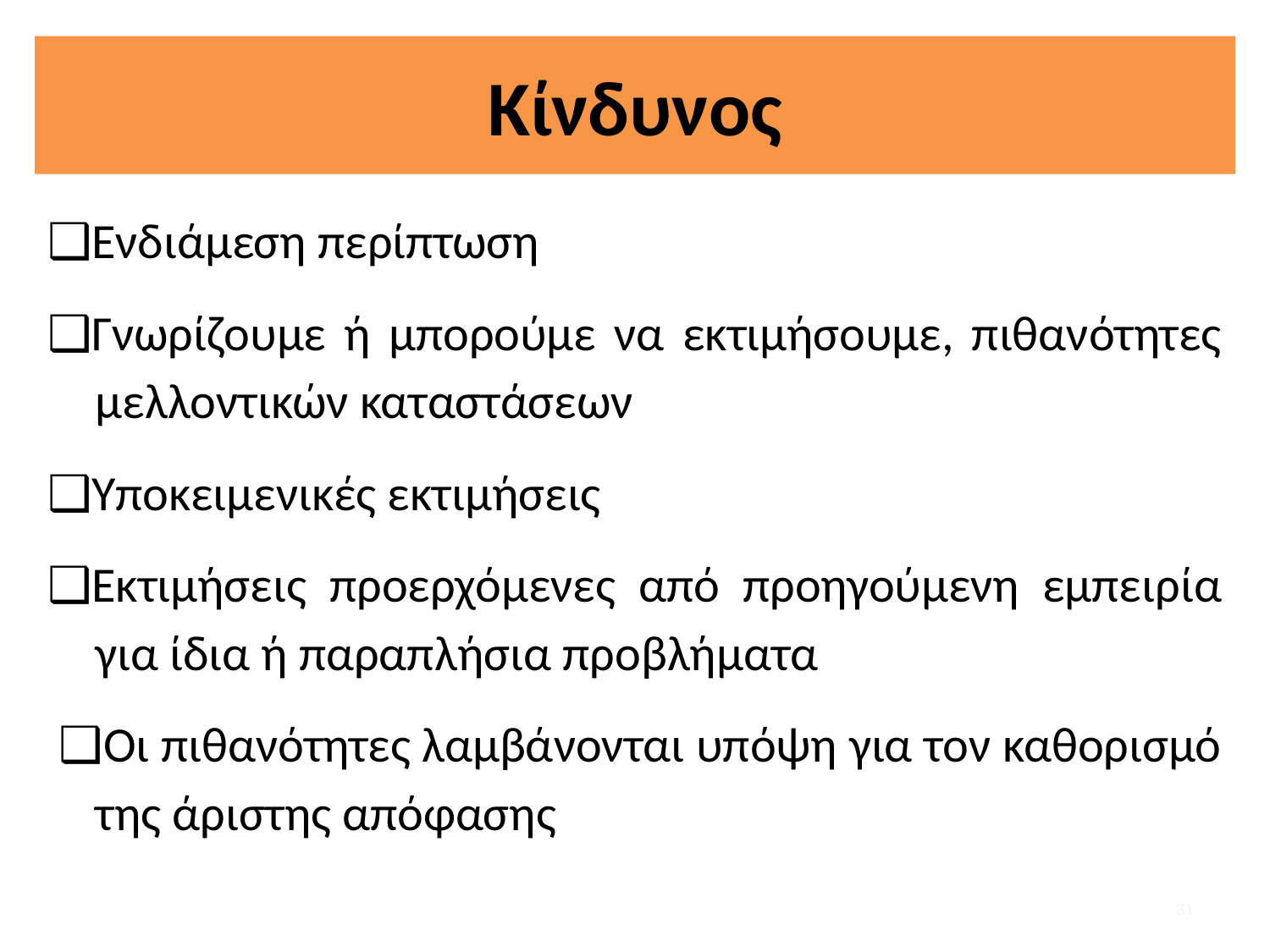

# Κίνδυνος
❑Ενδιάμεση περίπτωση
❑Γνωρίζουμε ή μπορούμε να εκτιμήσουμε, πιθανότητες μελλοντικών καταστάσεων
❑Υποκειμενικές εκτιμήσεις
❑Εκτιμήσεις προερχόμενες από προηγούμενη εμπειρία για ίδια ή παραπλήσια προβλήματα
 ❑Οι πιθανότητες λαμβάνονται υπόψη για τον καθορισμό της άριστης απόφασης

31